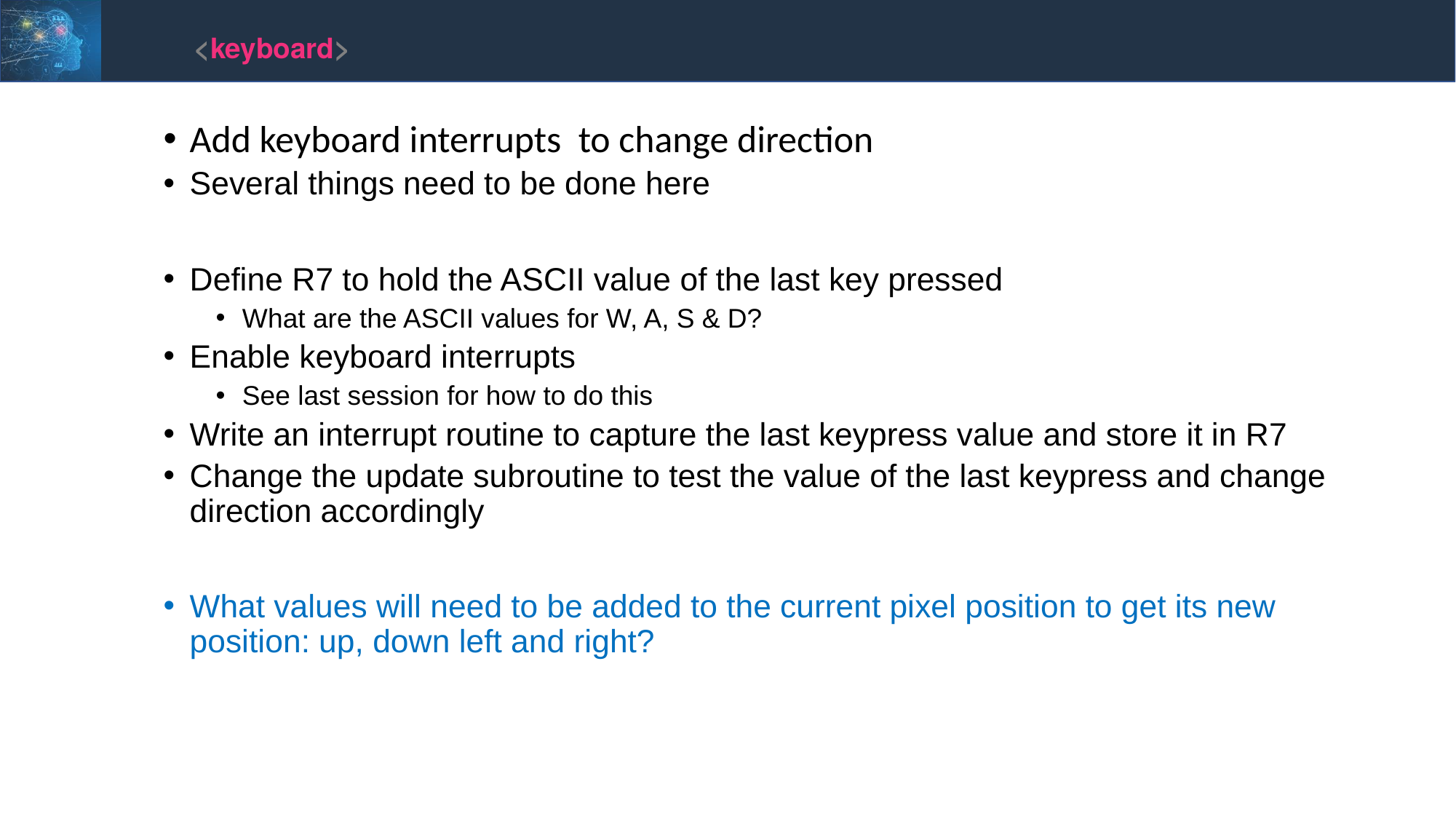

<keyboard>
Add keyboard interrupts  to change direction
Several things need to be done here

Define R7 to hold the ASCII value of the last key pressed
What are the ASCII values for W, A, S & D?
Enable keyboard interrupts
See last session for how to do this
Write an interrupt routine to capture the last keypress value and store it in R7
Change the update subroutine to test the value of the last keypress and change direction accordingly

What values will need to be added to the current pixel position to get its new position: up, down left and right?